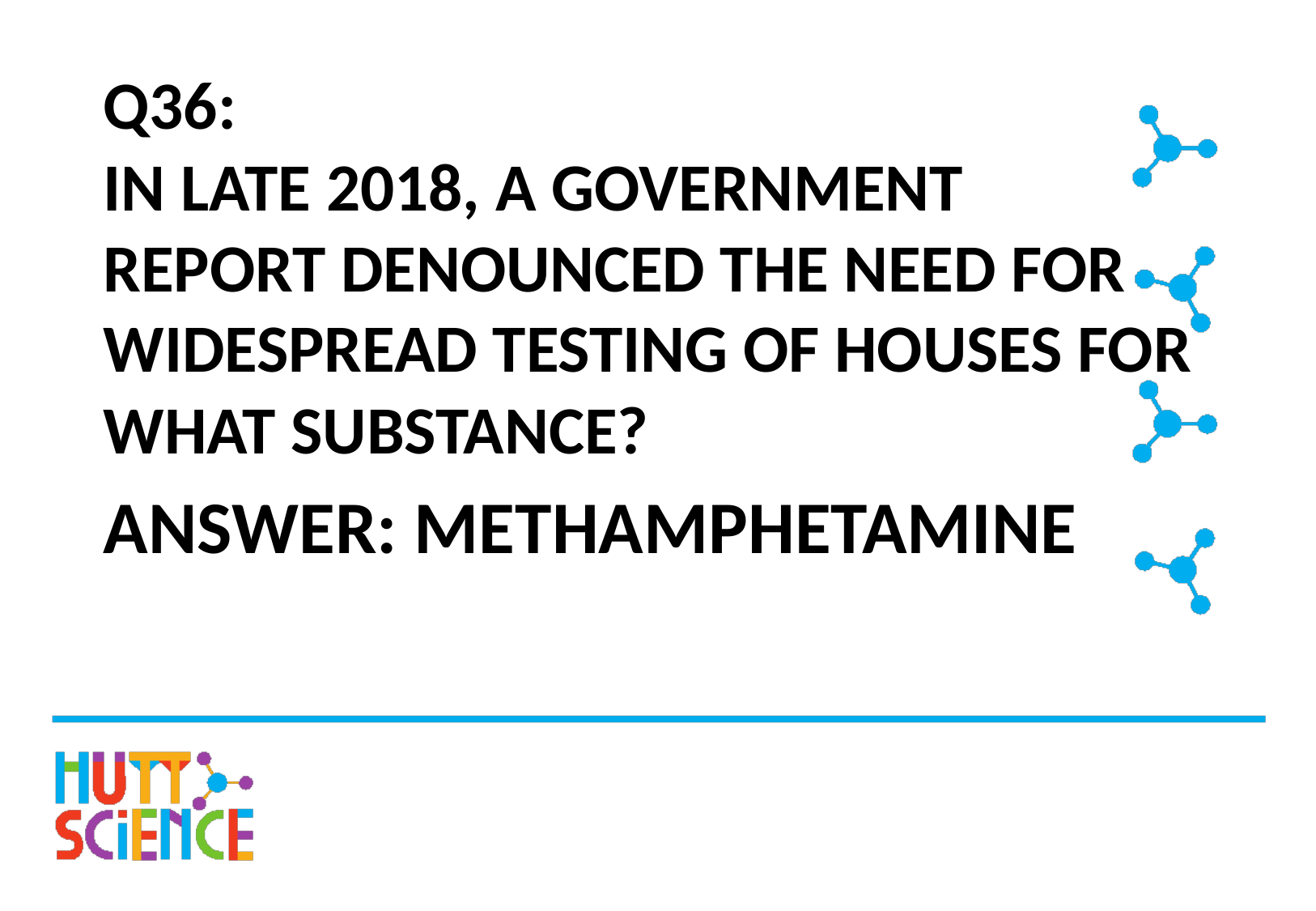

# Q36: IN LATE 2018, A GOVERNMENT REPORT DENOUNCED THE NEED FOR WIDESPREAD TESTING OF HOUSES FOR WHAT SUBSTANCE?
ANSWER: METHAMPHETAMINE